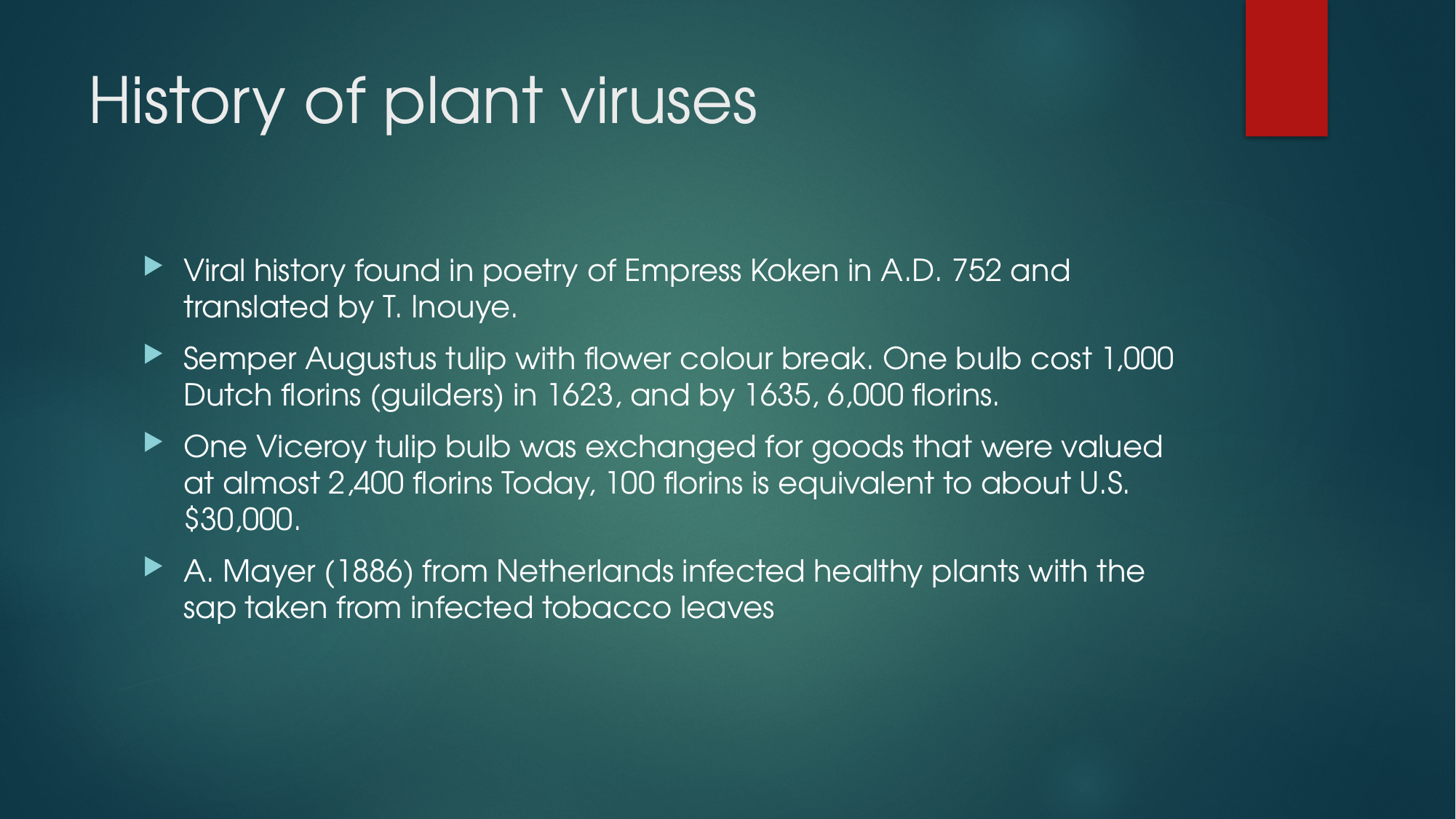

# History of plant viruses
Viral history found in poetry of Empress Koken in A.D. 752 and translated by T. Inouye.
Semper Augustus tulip with flower colour break. One bulb cost 1,000 Dutch florins (guilders) in 1623, and by 1635, 6,000 florins.
One Viceroy tulip bulb was exchanged for goods that were valued at almost 2,400 florins Today, 100 florins is equivalent to about U.S. $30,000.
A. Mayer (1886) from Netherlands infected healthy plants with the sap taken from infected tobacco leaves